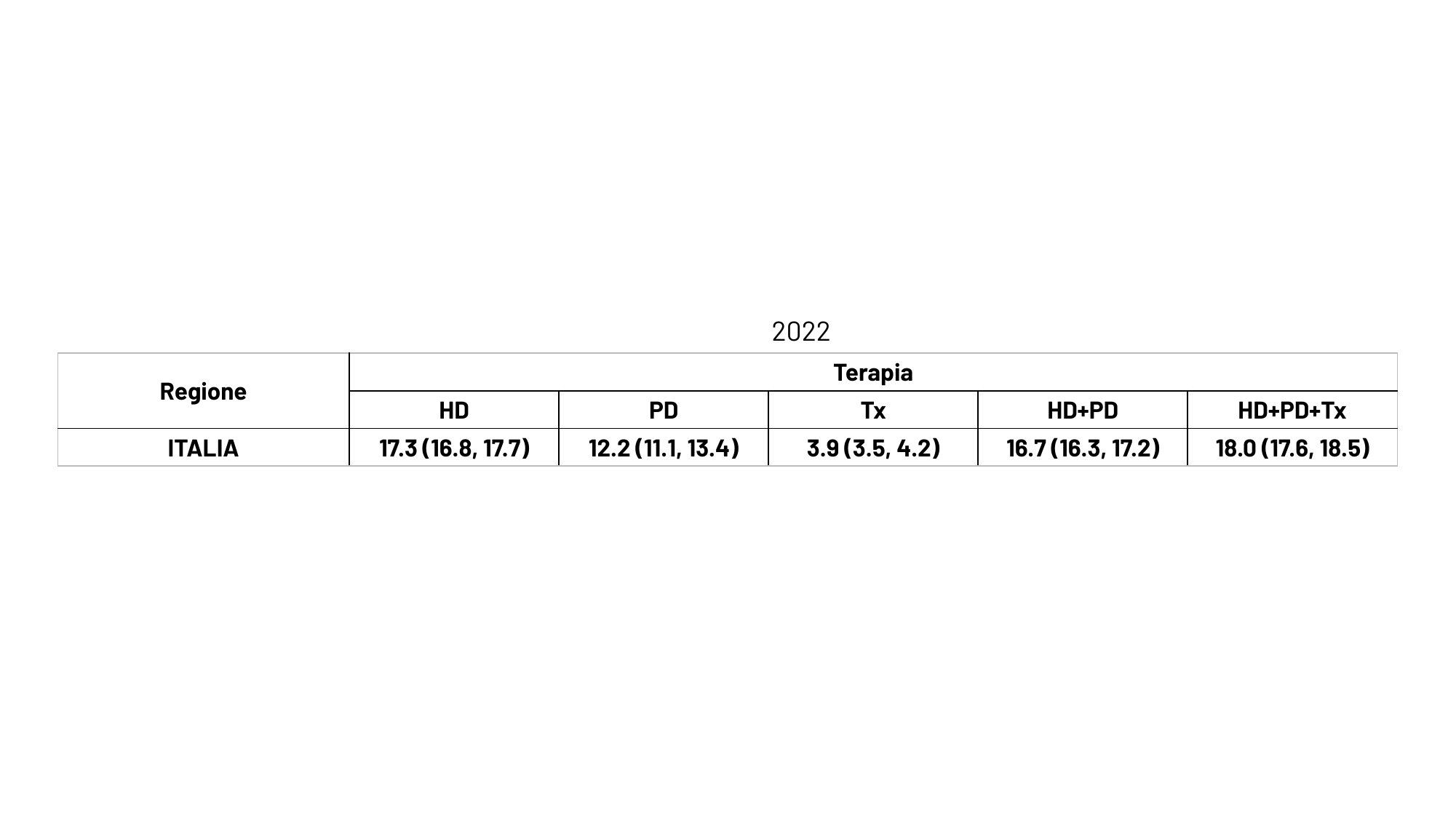

2022
| Regione | Terapia |  |  |  |  |
| --- | --- | --- | --- | --- | --- |
|  | HD | PD | Tx | HD+PD | HD+PD+Tx |
| ITALIA | 17.3 (16.8, 17.7) | 12.2 (11.1, 13.4) | 3.9 (3.5, 4.2) | 16.7 (16.3, 17.2) | 18.0 (17.6, 18.5) |